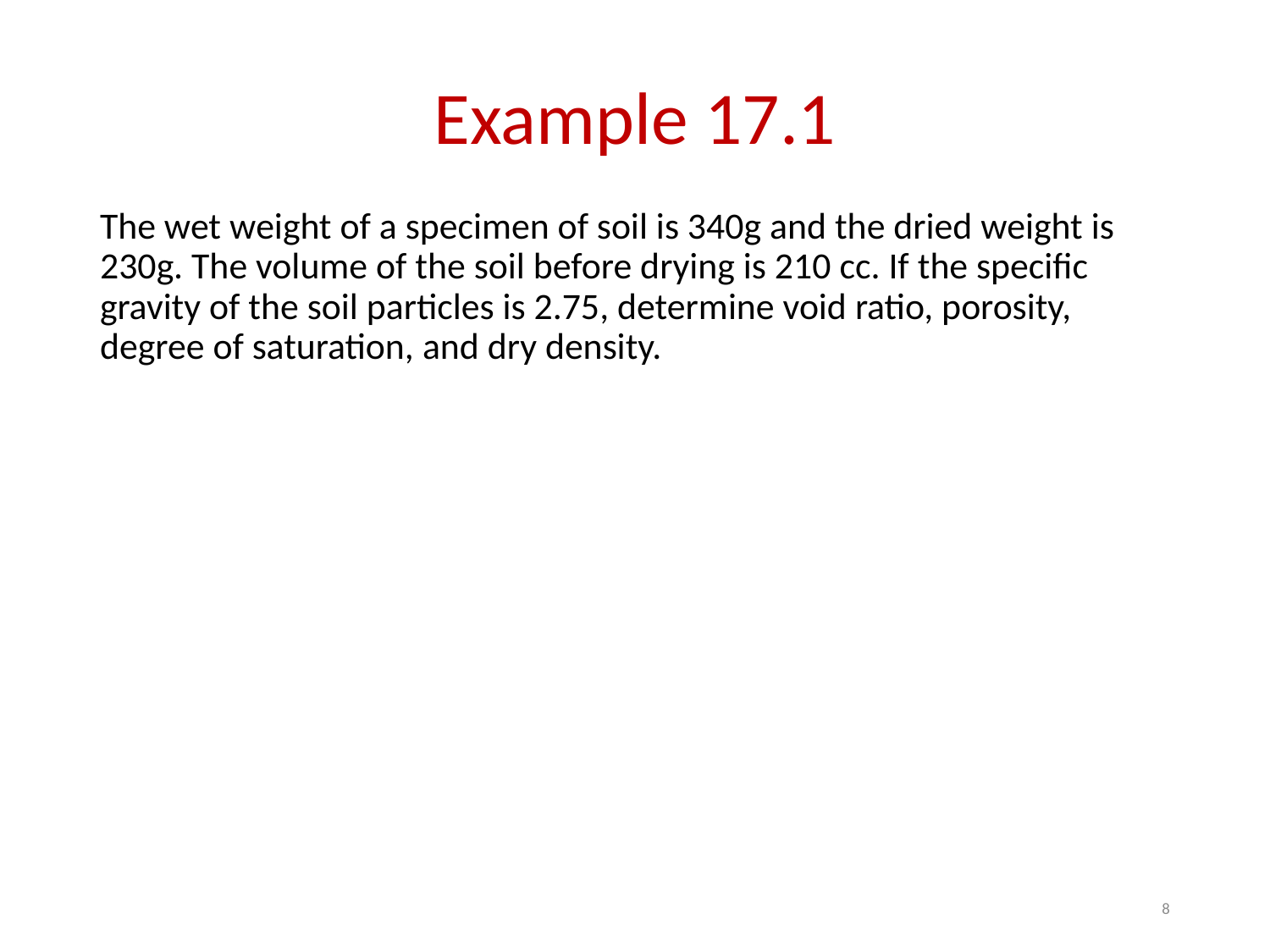

# Example 17.1
The wet weight of a specimen of soil is 340g and the dried weight is 230g. The volume of the soil before drying is 210 cc. If the specific gravity of the soil particles is 2.75, determine void ratio, porosity, degree of saturation, and dry density.

8